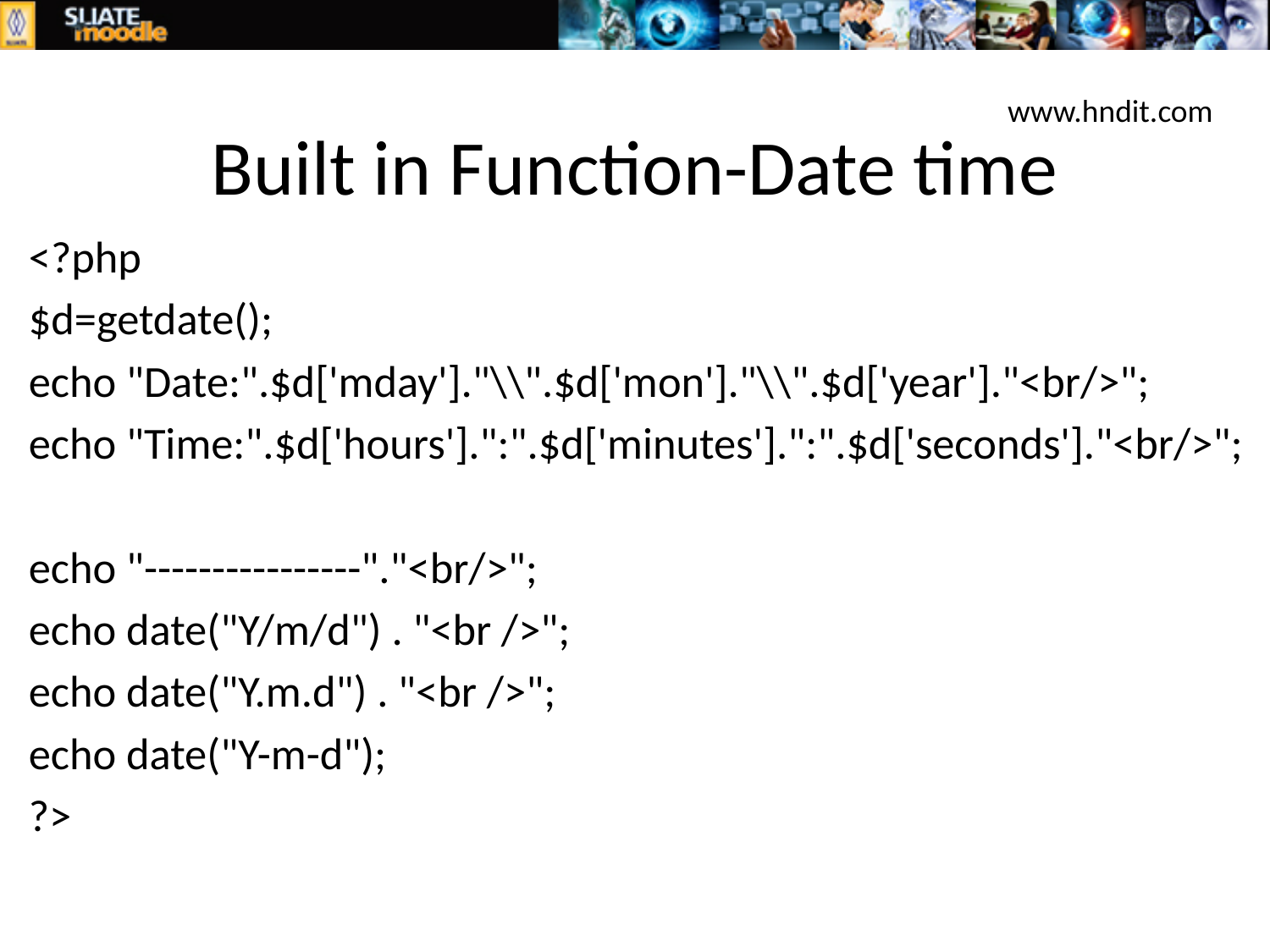

# Built in Function-Date time
www.hndit.com
<?php
$d=getdate();
echo "Date:".$d['mday']."\\".$d['mon']."\\".$d['year']."<br/>";
echo "Time:".$d['hours'].":".$d['minutes'].":".$d['seconds']."<br/>";

echo "----------------"."<br/>";
echo date("Y/m/d") . "<br />";
echo date("Y.m.d") . "<br />";
echo date("Y-m-d");
?>